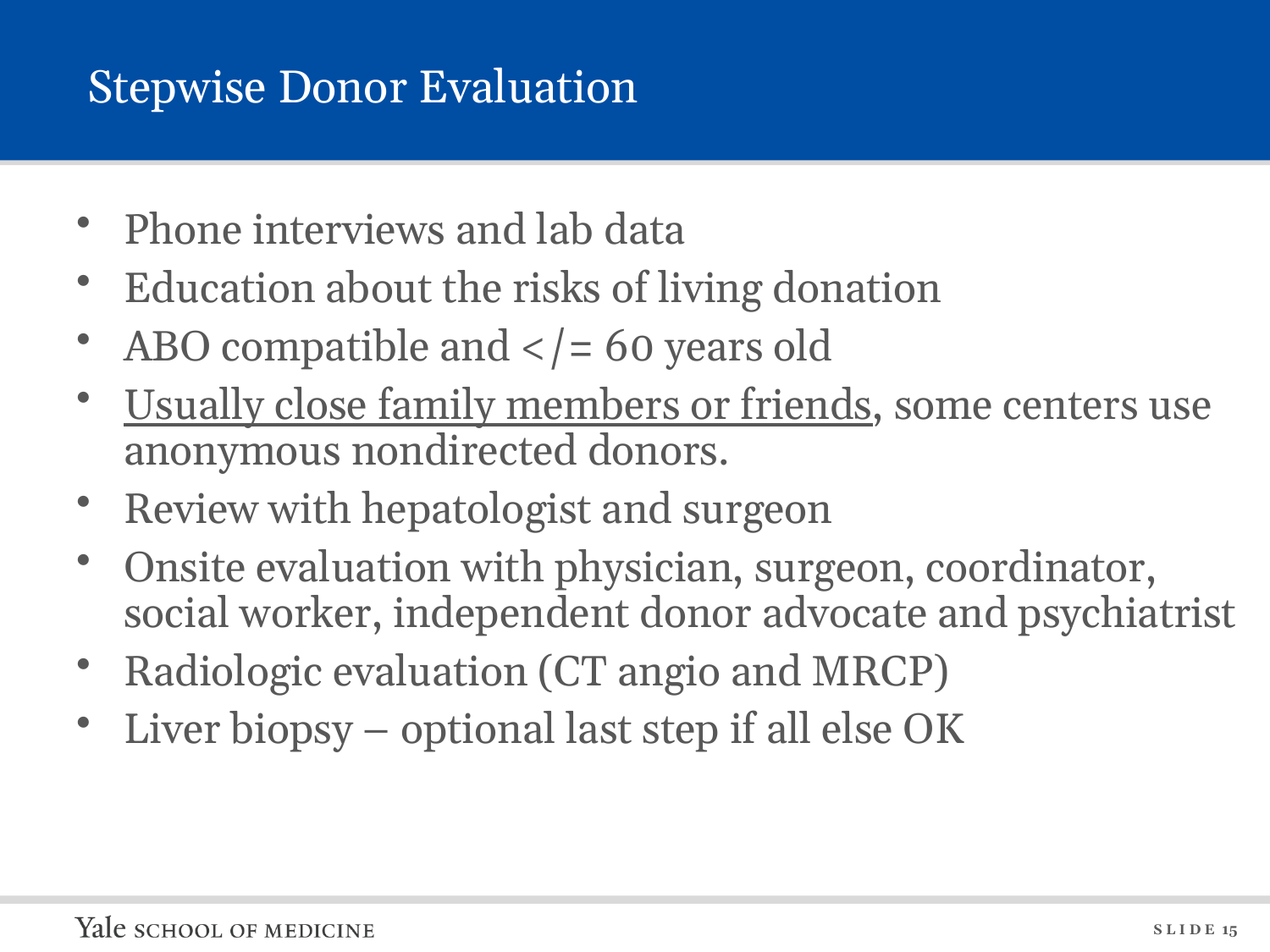

# Stepwise Donor Evaluation
Phone interviews and lab data
Education about the risks of living donation
ABO compatible and </= 60 years old
Usually close family members or friends, some centers use anonymous nondirected donors.
Review with hepatologist and surgeon
Onsite evaluation with physician, surgeon, coordinator, social worker, independent donor advocate and psychiatrist
Radiologic evaluation (CT angio and MRCP)
Liver biopsy – optional last step if all else OK